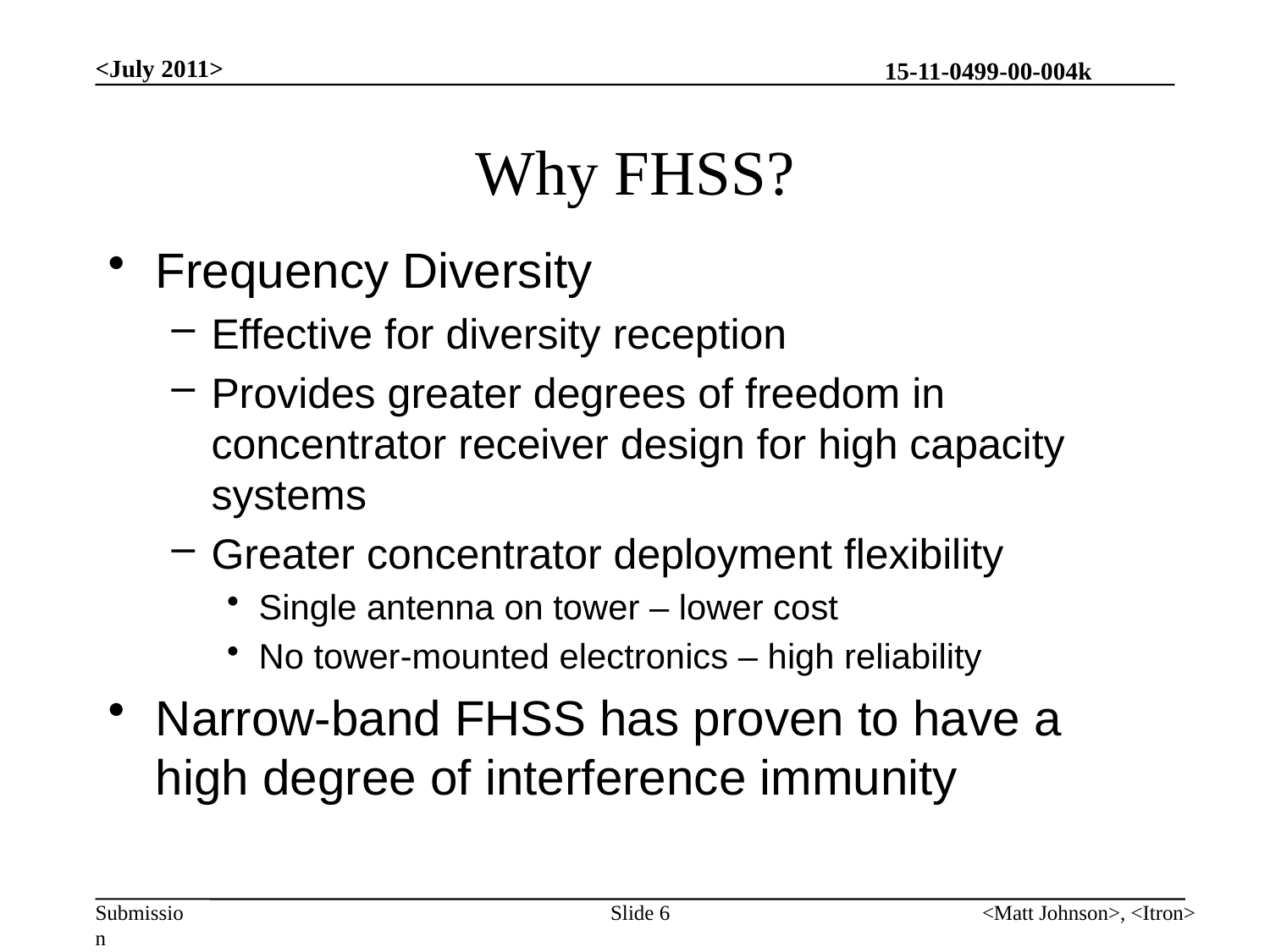

<July 2011>
# Why FHSS?
Frequency Diversity
Effective for diversity reception
Provides greater degrees of freedom in concentrator receiver design for high capacity systems
Greater concentrator deployment flexibility
Single antenna on tower – lower cost
No tower-mounted electronics – high reliability
Narrow-band FHSS has proven to have a high degree of interference immunity
Slide 6
<Matt Johnson>, <Itron>